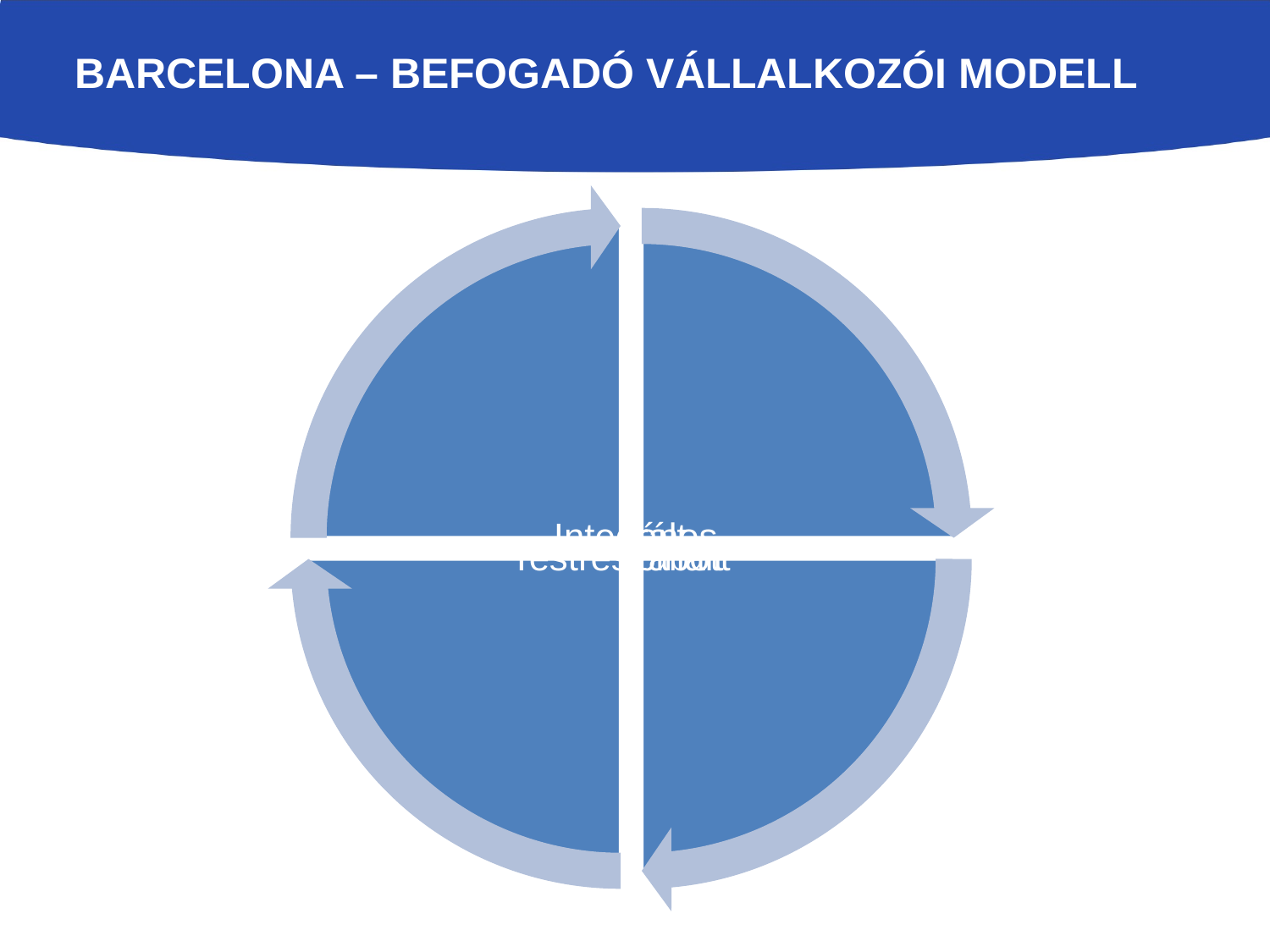

# Barcelona – Befogadó vállalkozói Modell
Általános
Kombinált
Testreszabott
Integrált